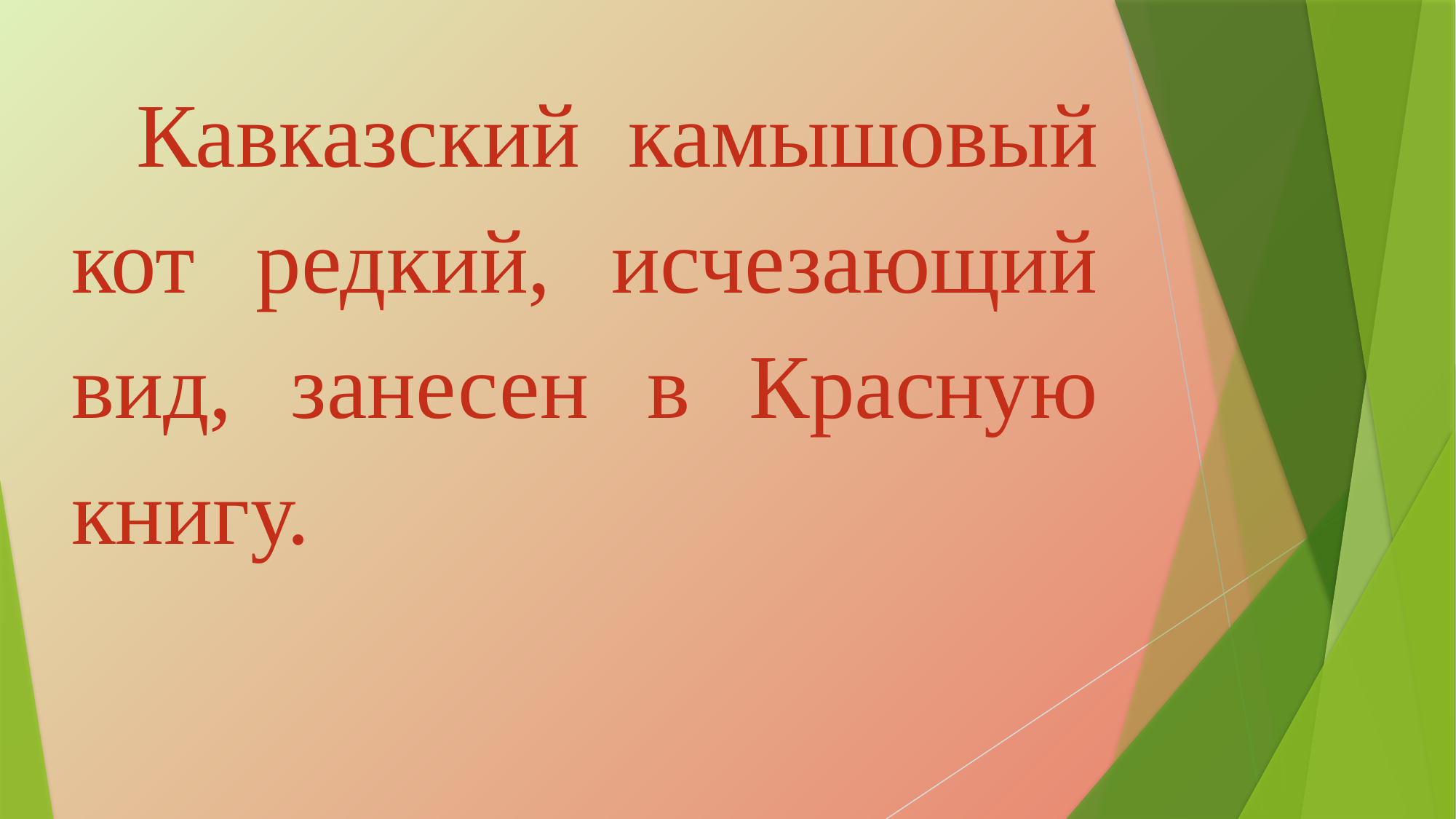

Кавказский камышовый кот редкий, исчезающий вид, занесен в Красную книгу.